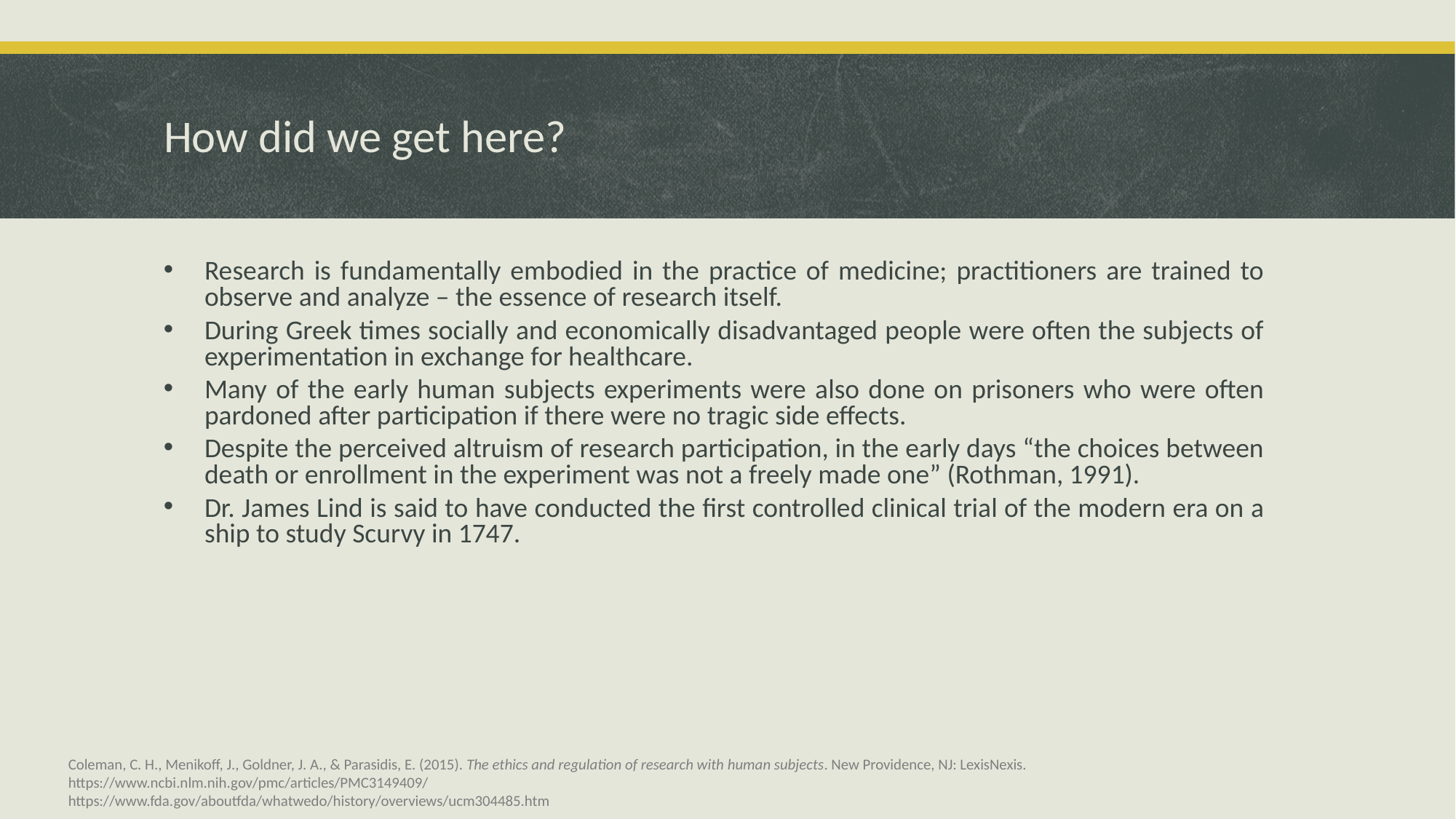

# How did we get here?
Research is fundamentally embodied in the practice of medicine; practitioners are trained to observe and analyze – the essence of research itself.
During Greek times socially and economically disadvantaged people were often the subjects of experimentation in exchange for healthcare.
Many of the early human subjects experiments were also done on prisoners who were often pardoned after participation if there were no tragic side effects.
Despite the perceived altruism of research participation, in the early days “the choices between death or enrollment in the experiment was not a freely made one” (Rothman, 1991).
Dr. James Lind is said to have conducted the first controlled clinical trial of the modern era on a ship to study Scurvy in 1747.

Coleman, C. H., Menikoff, J., Goldner, J. A., & Parasidis, E. (2015). The ethics and regulation of research with human subjects. New Providence, NJ: LexisNexis.
https://www.ncbi.nlm.nih.gov/pmc/articles/PMC3149409/
https://www.fda.gov/aboutfda/whatwedo/history/overviews/ucm304485.htm